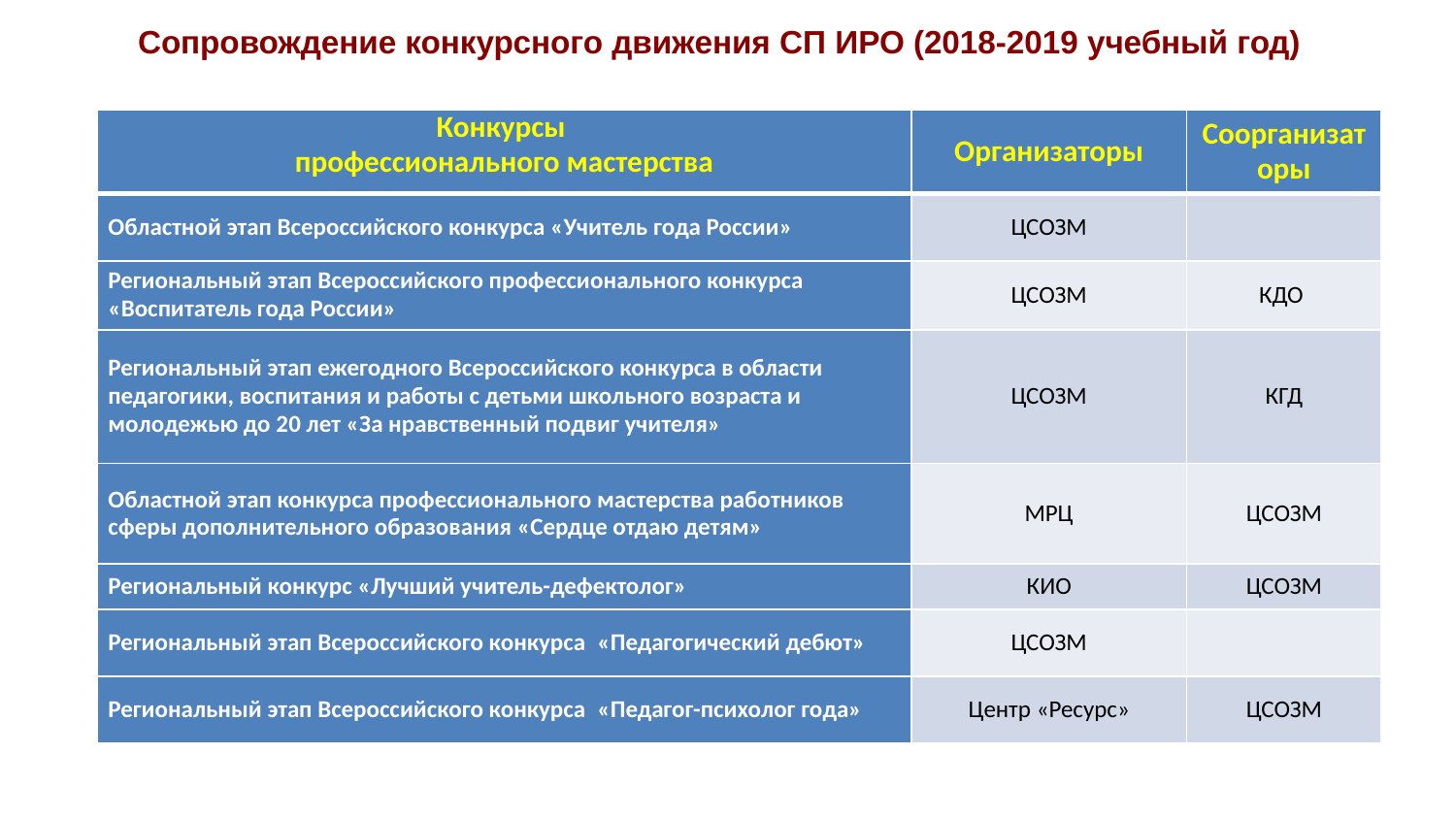

Сопровождение конкурсного движения СП ИРО (2018-2019 учебный год)

| Конкурсы профессионального мастерства | Организаторы | Соорганизаторы |
| --- | --- | --- |
| Областной этап Всероссийского конкурса «Учитель года России» | ЦСОЗМ |  |
| Региональный этап Всероссийского профессионального конкурса «Воспитатель года России» | ЦСОЗМ | КДО |
| Региональный этап ежегодного Всероссийского конкурса в области педагогики, воспитания и работы с детьми школьного возраста и молодежью до 20 лет «За нравственный подвиг учителя» | ЦСОЗМ | КГД |
| Областной этап конкурса профессионального мастерства работников сферы дополнительного образования «Сердце отдаю детям» | МРЦ | ЦСОЗМ |
| Региональный конкурс «Лучший учитель-дефектолог» | КИО | ЦСОЗМ |
| Региональный этап Всероссийского конкурса  «Педагогический дебют» | ЦСОЗМ |  |
| Региональный этап Всероссийского конкурса  «Педагог-психолог года» | Центр «Ресурс» | ЦСОЗМ |